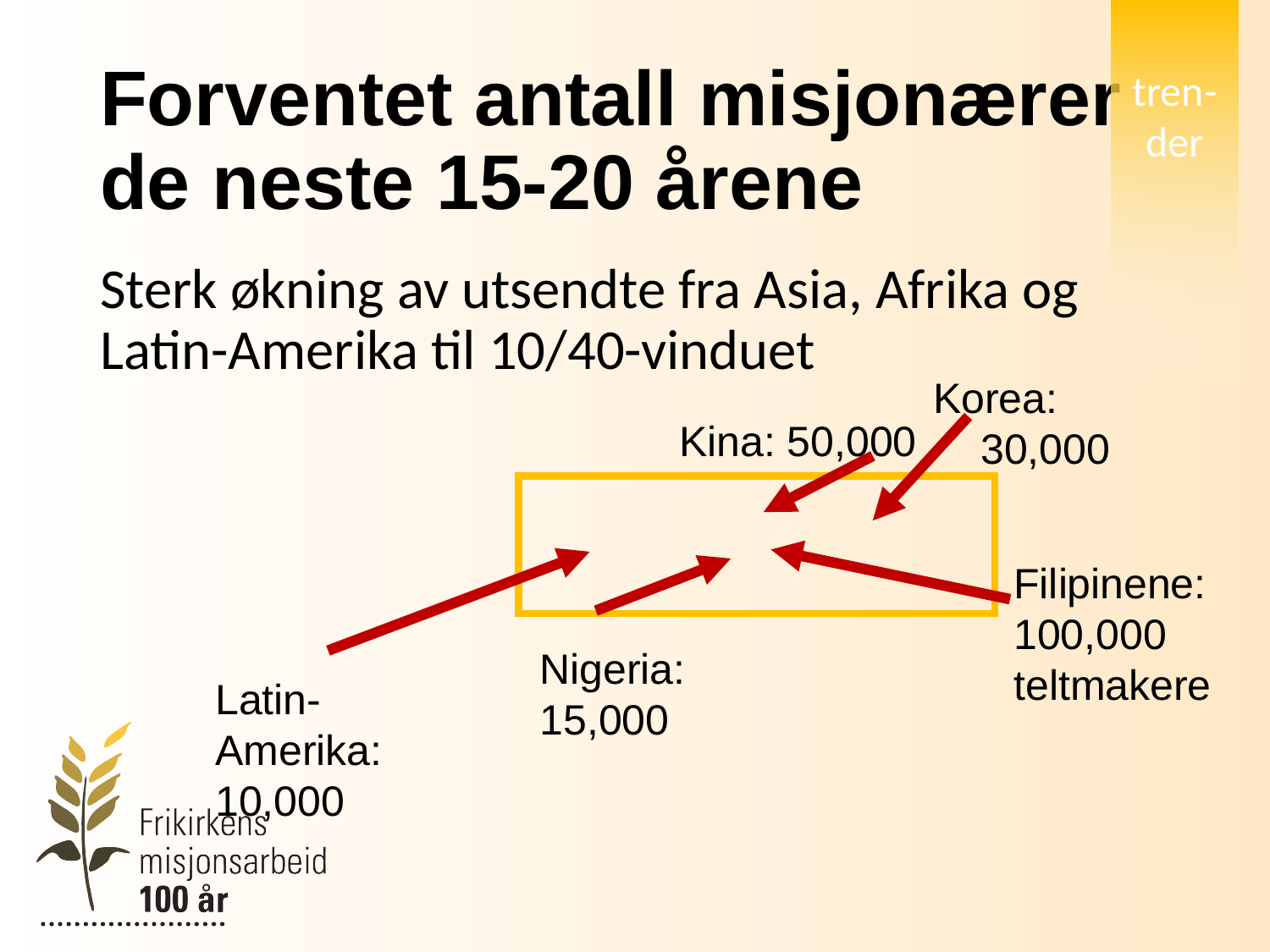

tren-der

# Forventet antall misjonærer  de neste 15-20 årene
Sterk økning av utsendte fra Asia, Afrika og Latin-Amerika til 10/40-vinduet

Korea: 30,000
Kina: 50,000

Filipinene: 100,000 teltmakere

Nigeria: 15,000
Latin-Amerika: 10,000